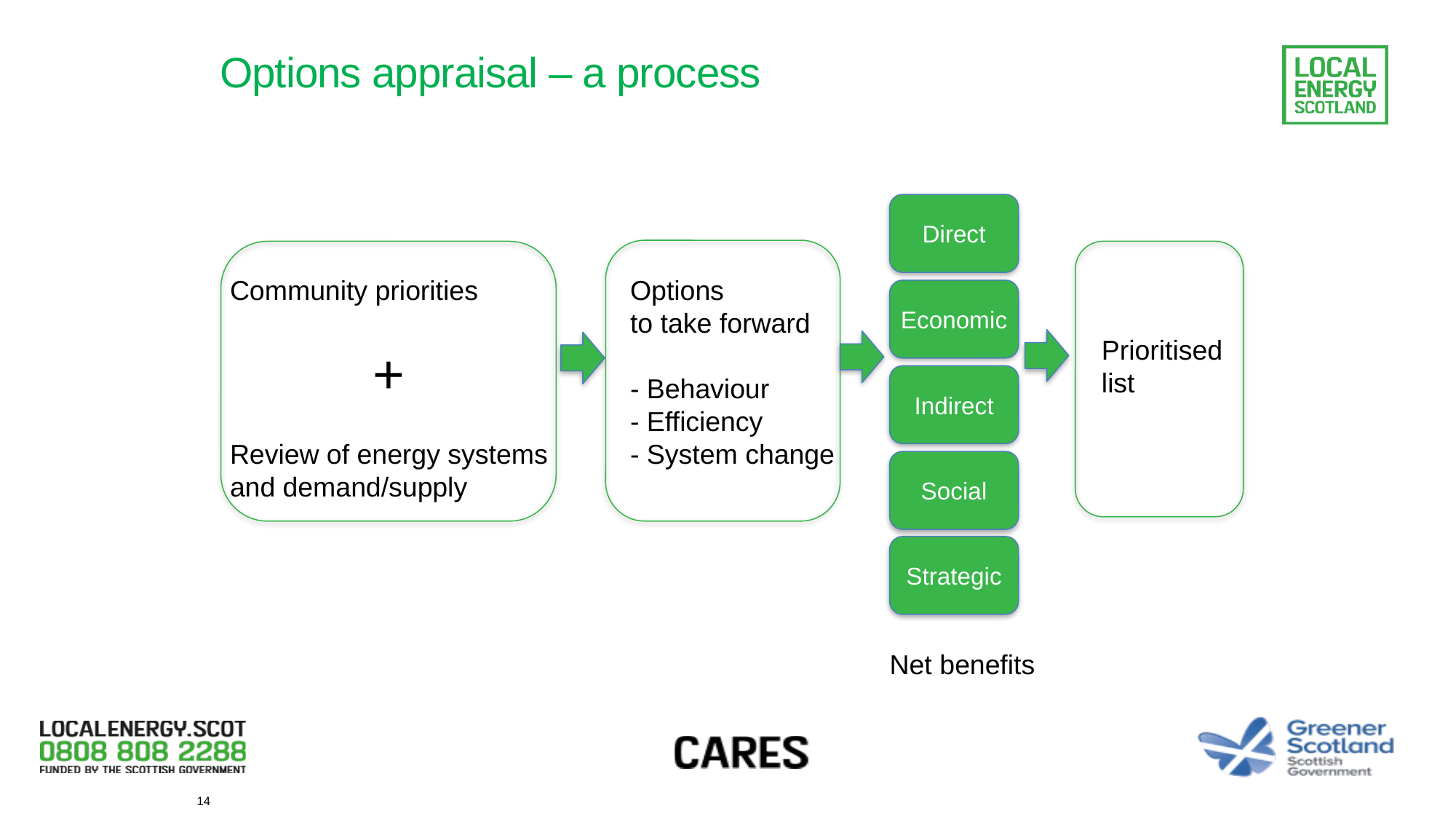

# Options appraisal – a process
Direct
Economic
Indirect
Social
Strategic

Options
to take forward

- Behaviour
- Efficiency
- System change
Community priorities

+

Review of energy systems
and demand/supply
Prioritised
list

Net benefits
14